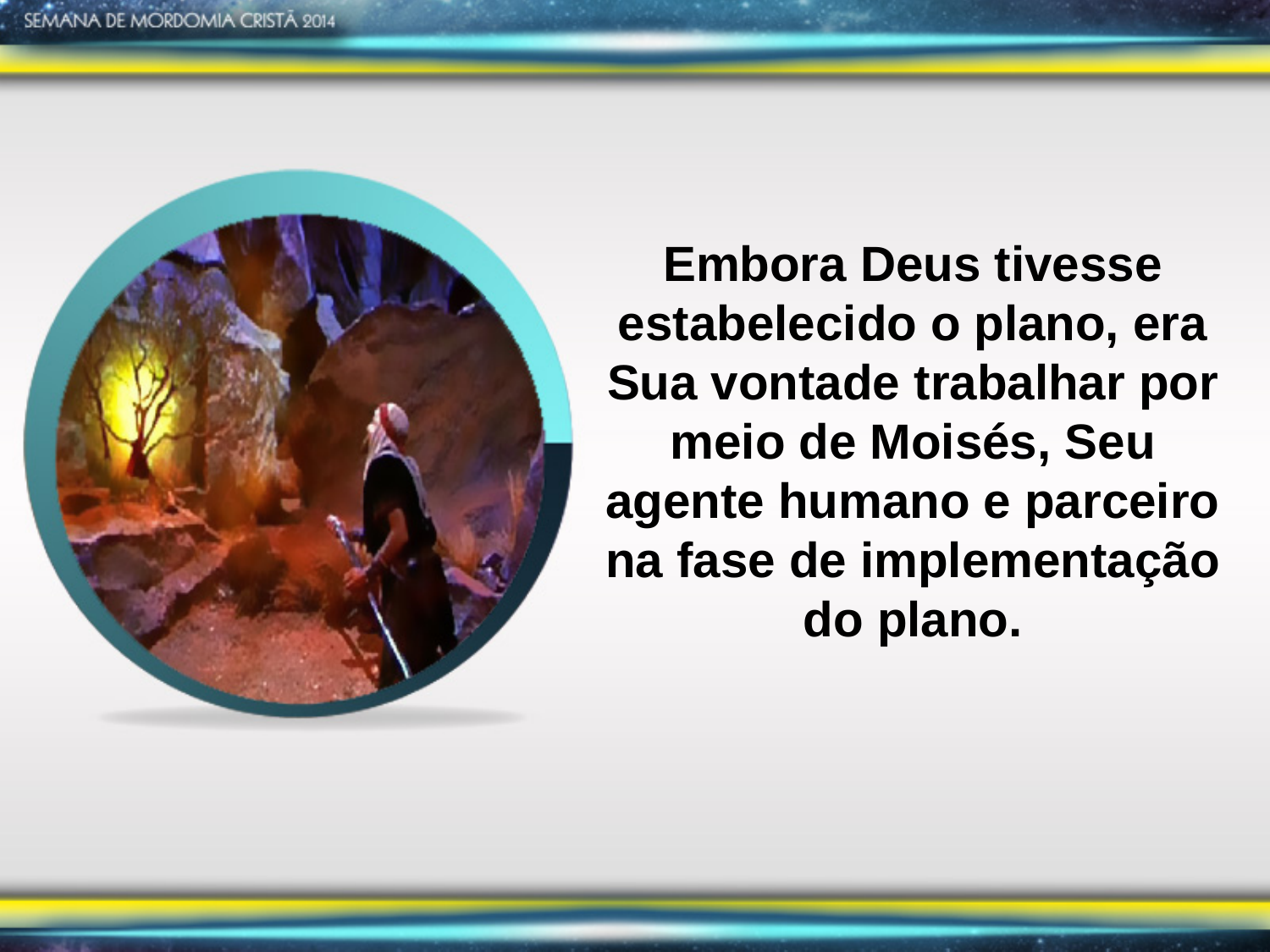

Embora Deus tivesse estabelecido o plano, era Sua vontade trabalhar por meio de Moisés, Seu agente humano e parceiro na fase de implementação do plano.